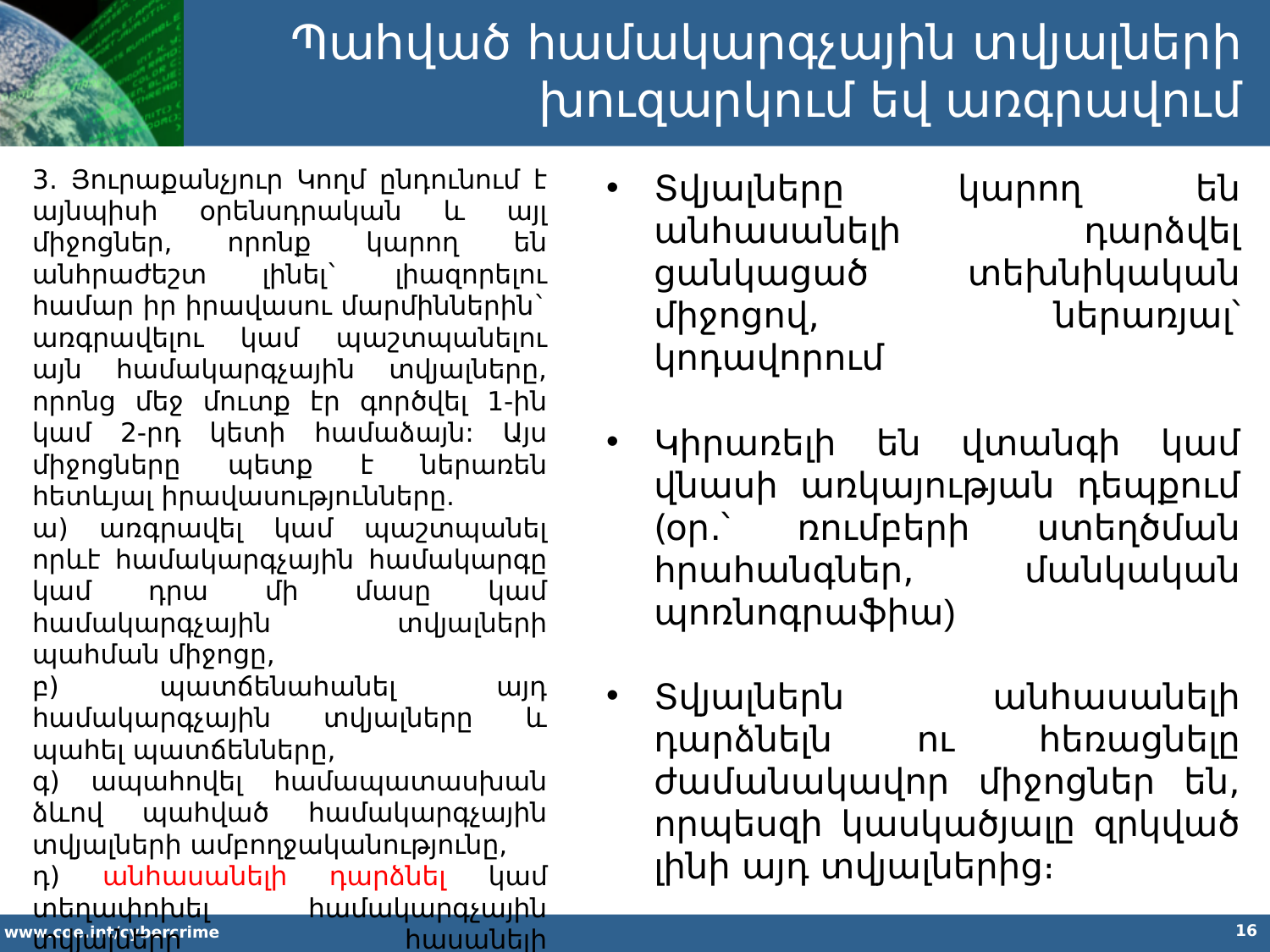

Պահված համակարգչային տվյալների խուզարկում եվ առգրավում
3. Յուրաքանչյուր Կողմ ընդունում է այնպիսի օրենսդրական և այլ միջոցներ, որոնք կարող են անհրաժեշտ լինել` լիազորելու համար իր իրավասու մարմիններին` առգրավելու կամ պաշտպանելու այն համակարգչային տվյալները, որոնց մեջ մուտք էր գործվել 1-ին կամ 2-րդ կետի համաձայն: Այս միջոցները պետք է ներառեն հետևյալ իրավասությունները.
ա) առգրավել կամ պաշտպանել որևէ համակարգչային համակարգը կամ դրա մի մասը կամ համակարգչային տվյալների պահման միջոցը,
բ) պատճենահանել այդ համակարգչային տվյալները և պահել պատճենները,
գ) ապահովել համապատասխան ձևով պահված համակարգչային տվյալների ամբողջականությունը,
դ) անհասանելի դարձնել կամ տեղափոխել համակարգչային տվյալները հասանելի համակարգչային համակարգ:
Տվյալները կարող են անհասանելի դարձվել ցանկացած տեխնիկական միջոցով, ներառյալ՝ կոդավորում

Կիրառելի են վտանգի կամ վնասի առկայության դեպքում (օր․՝ ռումբերի ստեղծման հրահանգներ, մանկական պոռնոգրաֆիա)

Տվյալներն անհասանելի դարձնելն ու հեռացնելը ժամանակավոր միջոցներ են, որպեսզի կասկածյալը զրկված լինի այդ տվյալներից։